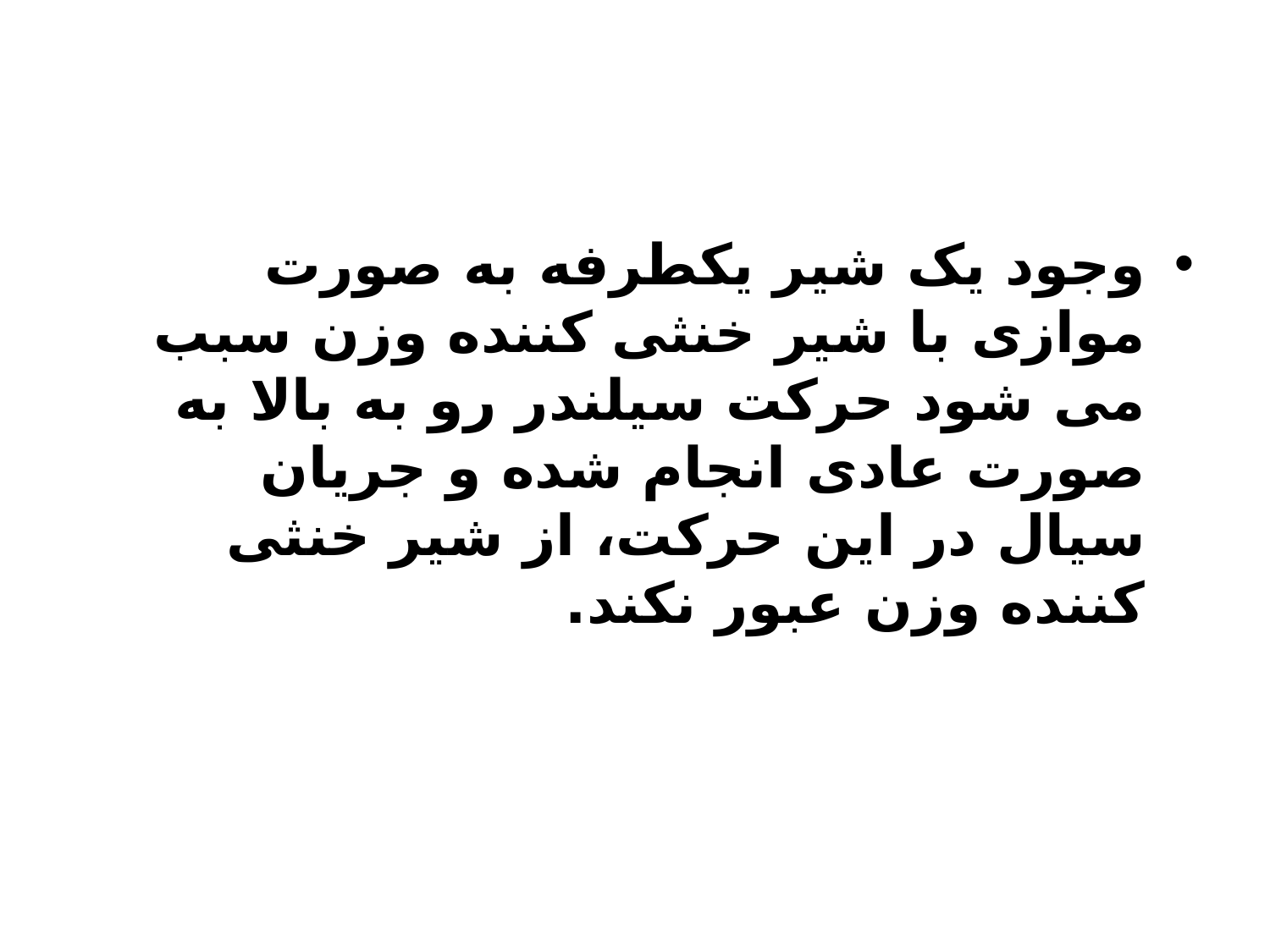

#
وجود یک شیر یکطرفه به صورت موازی با شیر خنثی کننده وزن سبب می شود حرکت سیلندر رو به بالا به صورت عادی انجام شده و جریان سیال در این حرکت، از شیر خنثی کننده وزن عبور نکند.